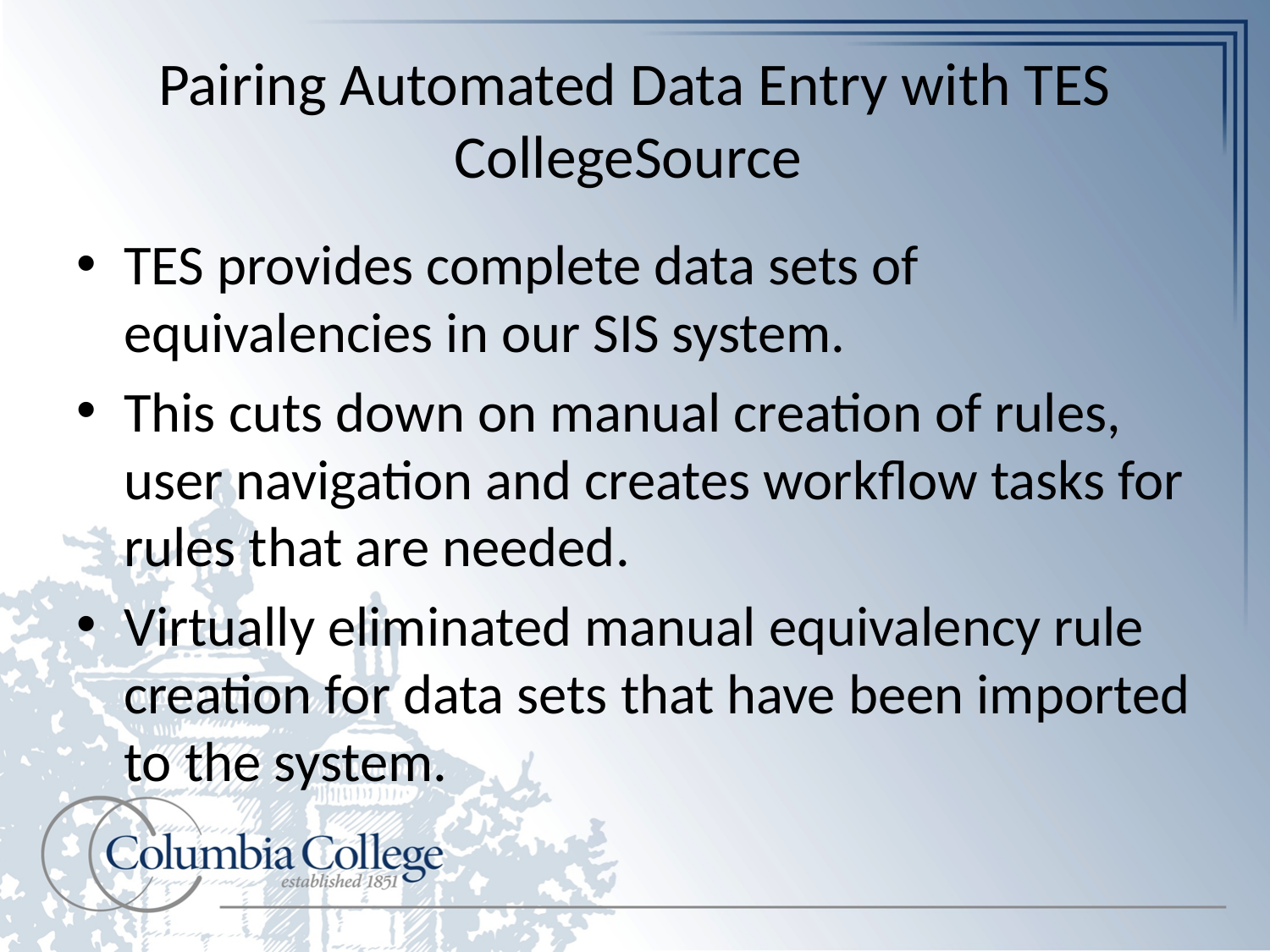

# Pairing Automated Data Entry with TES CollegeSource
TES provides complete data sets of equivalencies in our SIS system.
This cuts down on manual creation of rules, user navigation and creates workflow tasks for rules that are needed.
Virtually eliminated manual equivalency rule creation for data sets that have been imported to the system.